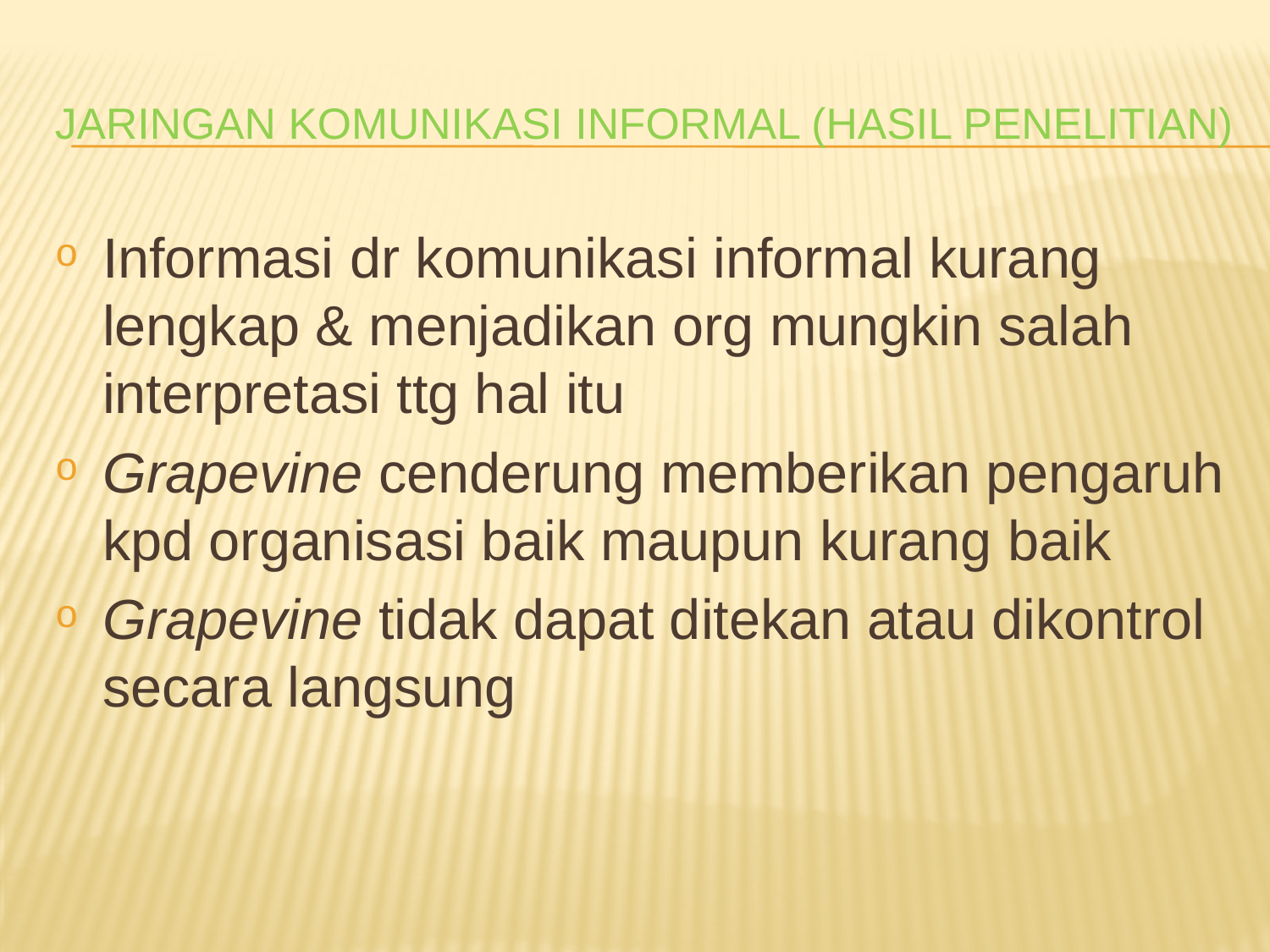

# JARINGAN KOMUNIKASI INFORMAL (HASIL PENELITIAN)
Informasi dr komunikasi informal kurang lengkap & menjadikan org mungkin salah interpretasi ttg hal itu
Grapevine cenderung memberikan pengaruh kpd organisasi baik maupun kurang baik
Grapevine tidak dapat ditekan atau dikontrol secara langsung